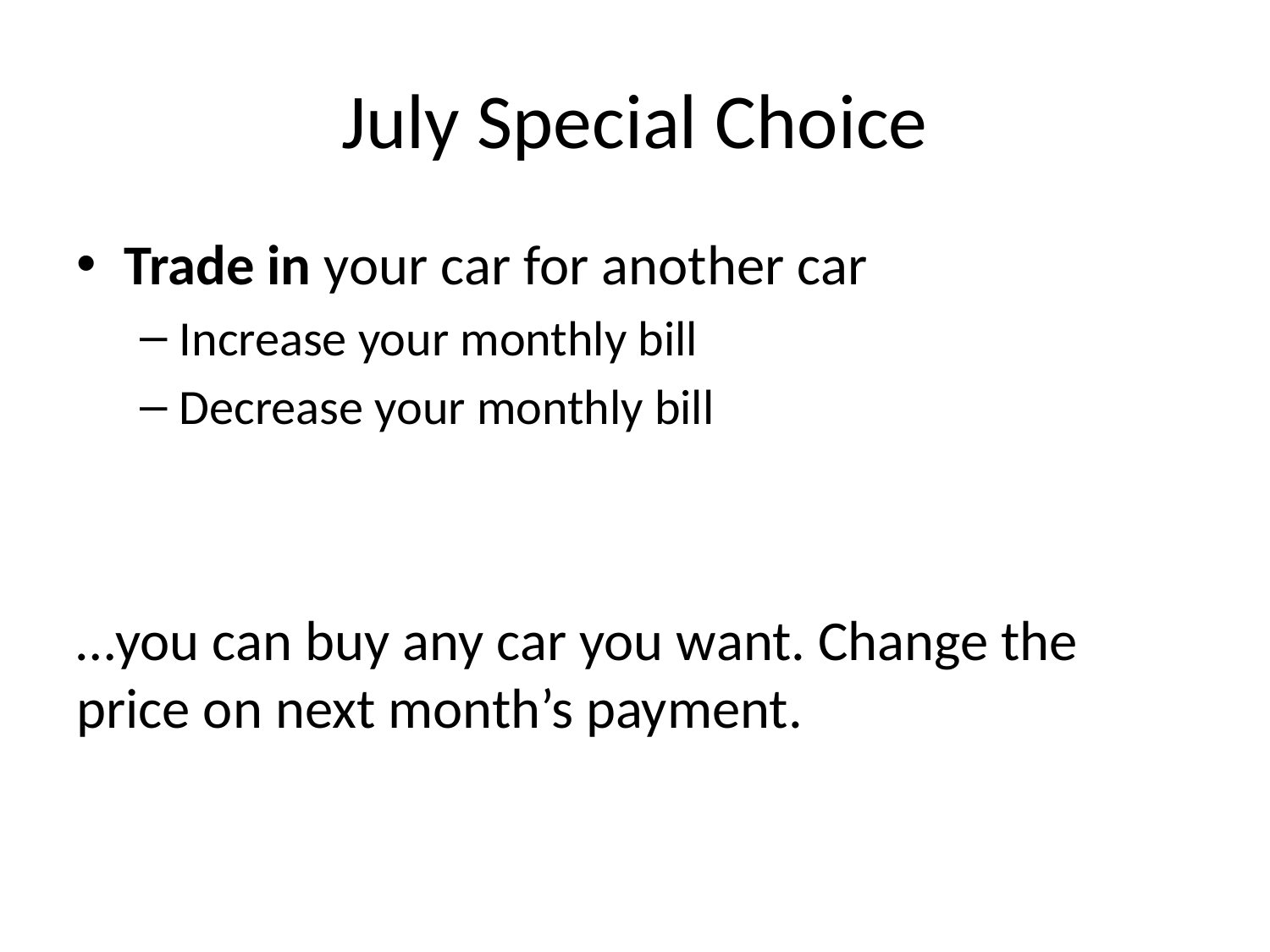

# July Special Choice
Trade in your car for another car
Increase your monthly bill
Decrease your monthly bill

…you can buy any car you want. Change the price on next month’s payment.